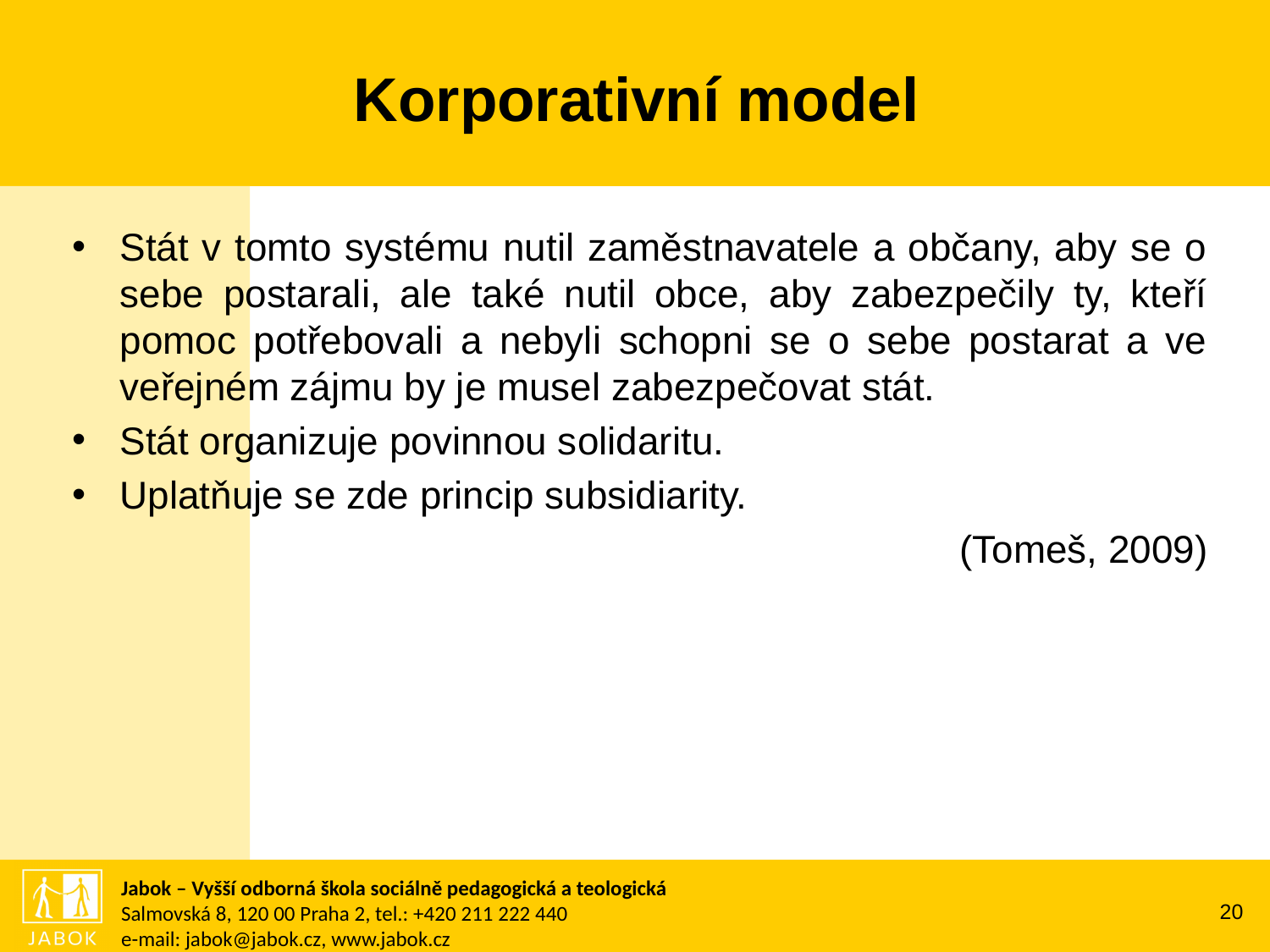

# Korporativní model
Stát v tomto systému nutil zaměstnavatele a občany, aby se o sebe postarali, ale také nutil obce, aby zabezpečily ty, kteří pomoc potřebovali a nebyli schopni se o sebe postarat a ve veřejném zájmu by je musel zabezpečovat stát.
Stát organizuje povinnou solidaritu.
Uplatňuje se zde princip subsidiarity.
(Tomeš, 2009)